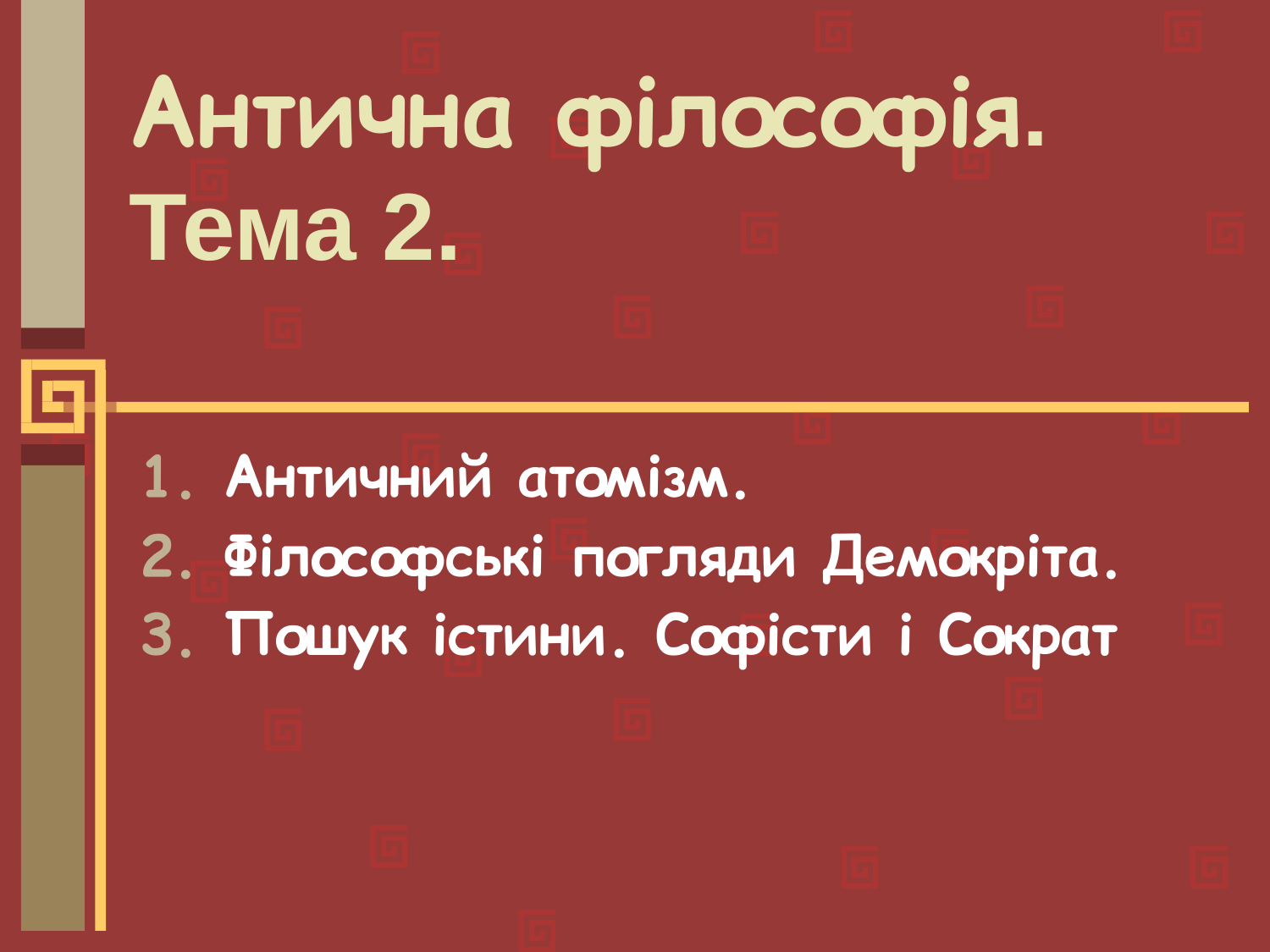

# Антична філософія. Тема 2.
Античний атомізм.
Філософські погляди Демокріта.
Пошук істини. Софісти і Сократ